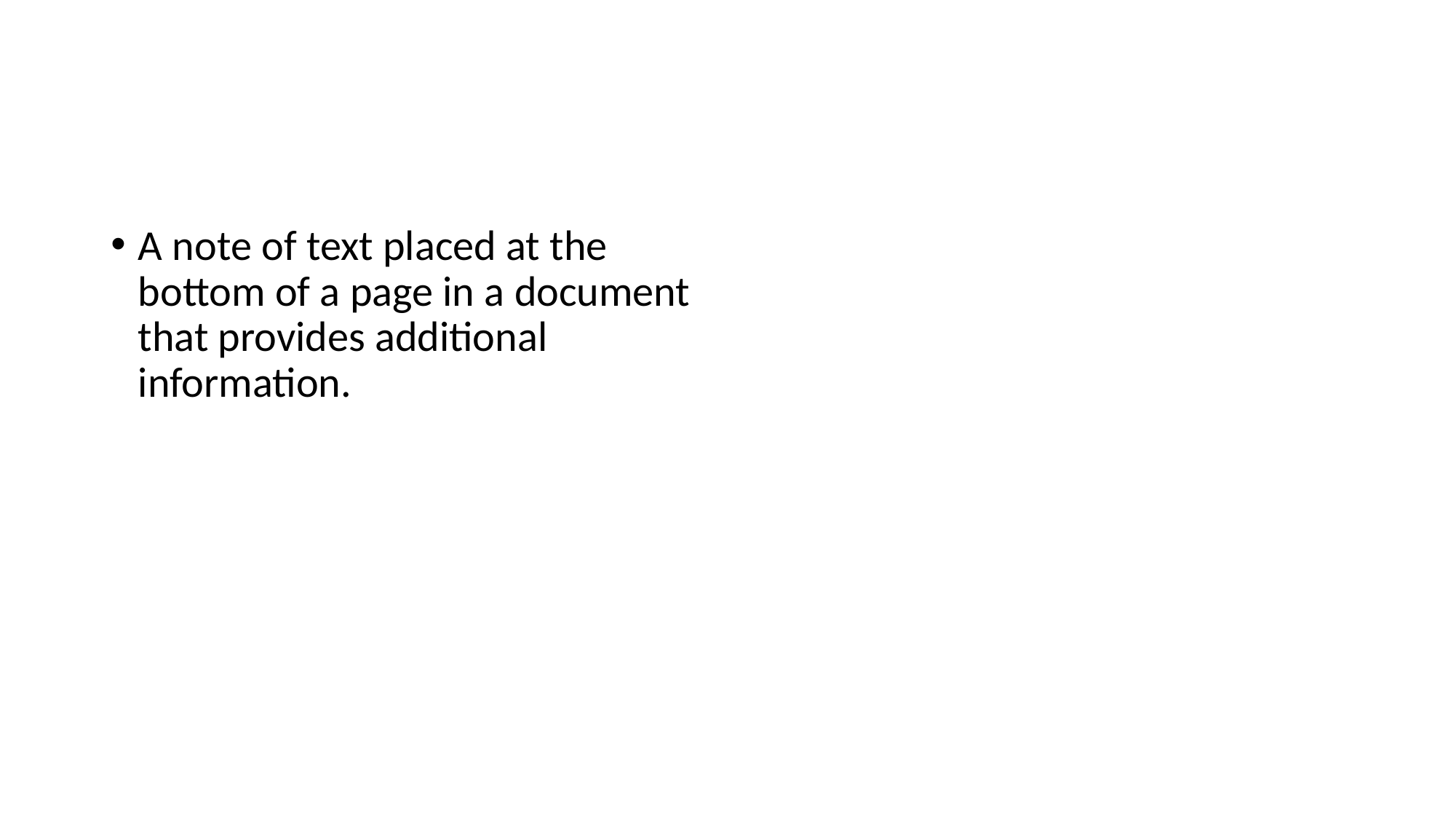

#
A note of text placed at the bottom of a page in a document that provides additional information.